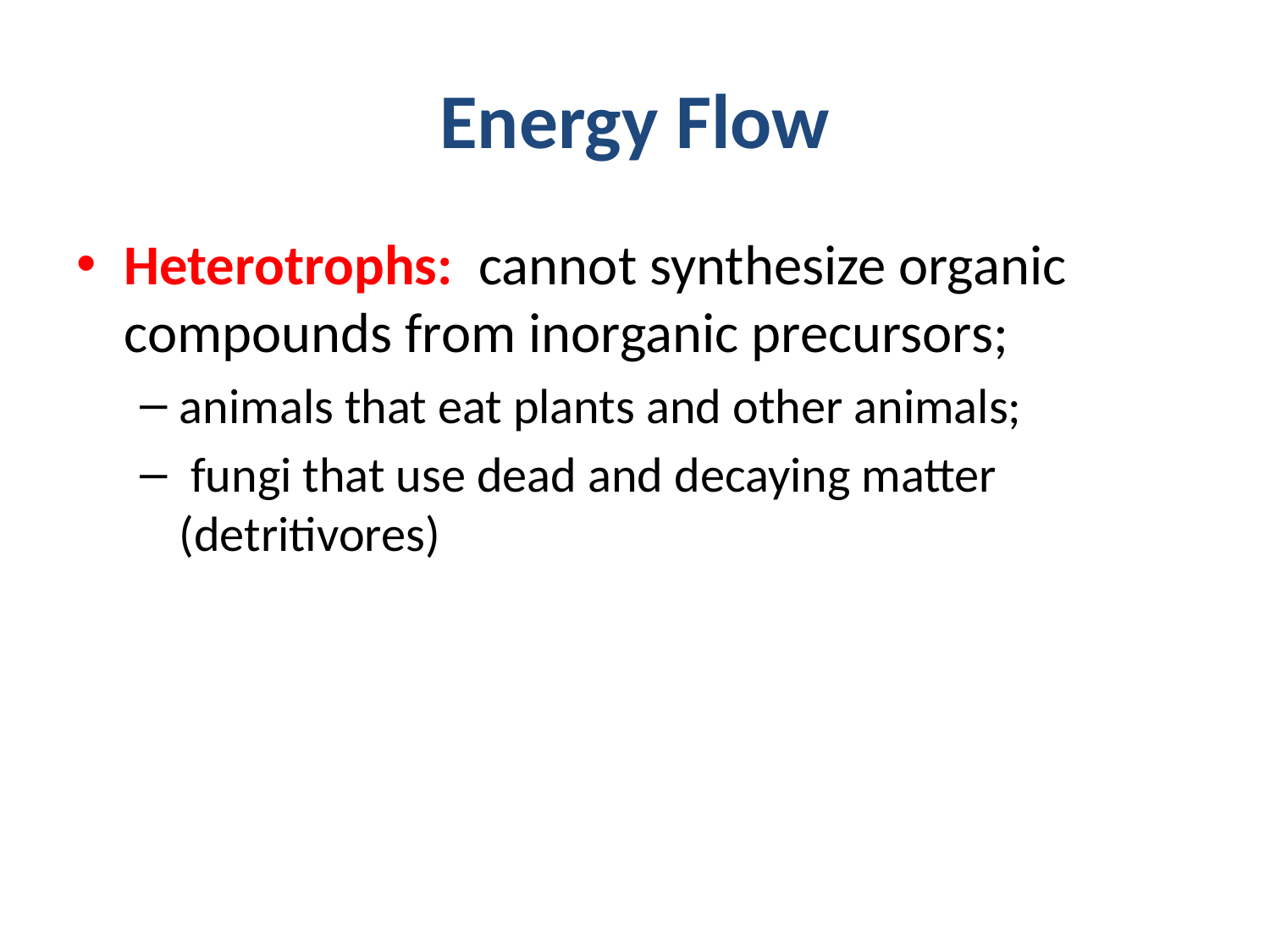

# Energy Flow
Heterotrophs:  cannot synthesize organic compounds from inorganic precursors;
animals that eat plants and other animals;
 fungi that use dead and decaying matter (detritivores)